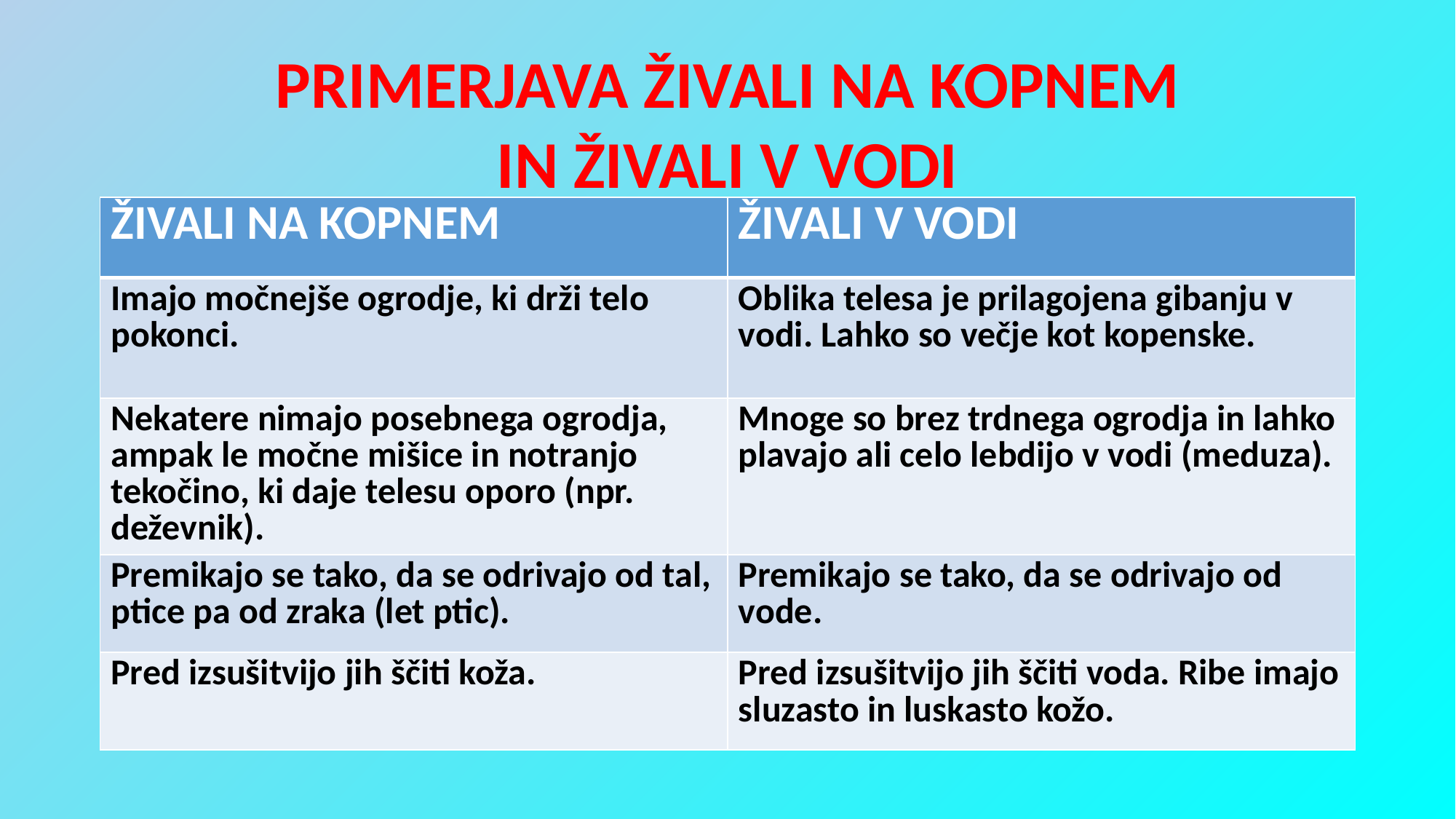

# PRIMERJAVA ŽIVALI NA KOPNEM IN ŽIVALI V VODI
| ŽIVALI NA KOPNEM | ŽIVALI V VODI |
| --- | --- |
| Imajo močnejše ogrodje, ki drži telo pokonci. | Oblika telesa je prilagojena gibanju v vodi. Lahko so večje kot kopenske. |
| Nekatere nimajo posebnega ogrodja, ampak le močne mišice in notranjo tekočino, ki daje telesu oporo (npr. deževnik). | Mnoge so brez trdnega ogrodja in lahko plavajo ali celo lebdijo v vodi (meduza). |
| Premikajo se tako, da se odrivajo od tal, ptice pa od zraka (let ptic). | Premikajo se tako, da se odrivajo od vode. |
| Pred izsušitvijo jih ščiti koža. | Pred izsušitvijo jih ščiti voda. Ribe imajo sluzasto in luskasto kožo. |